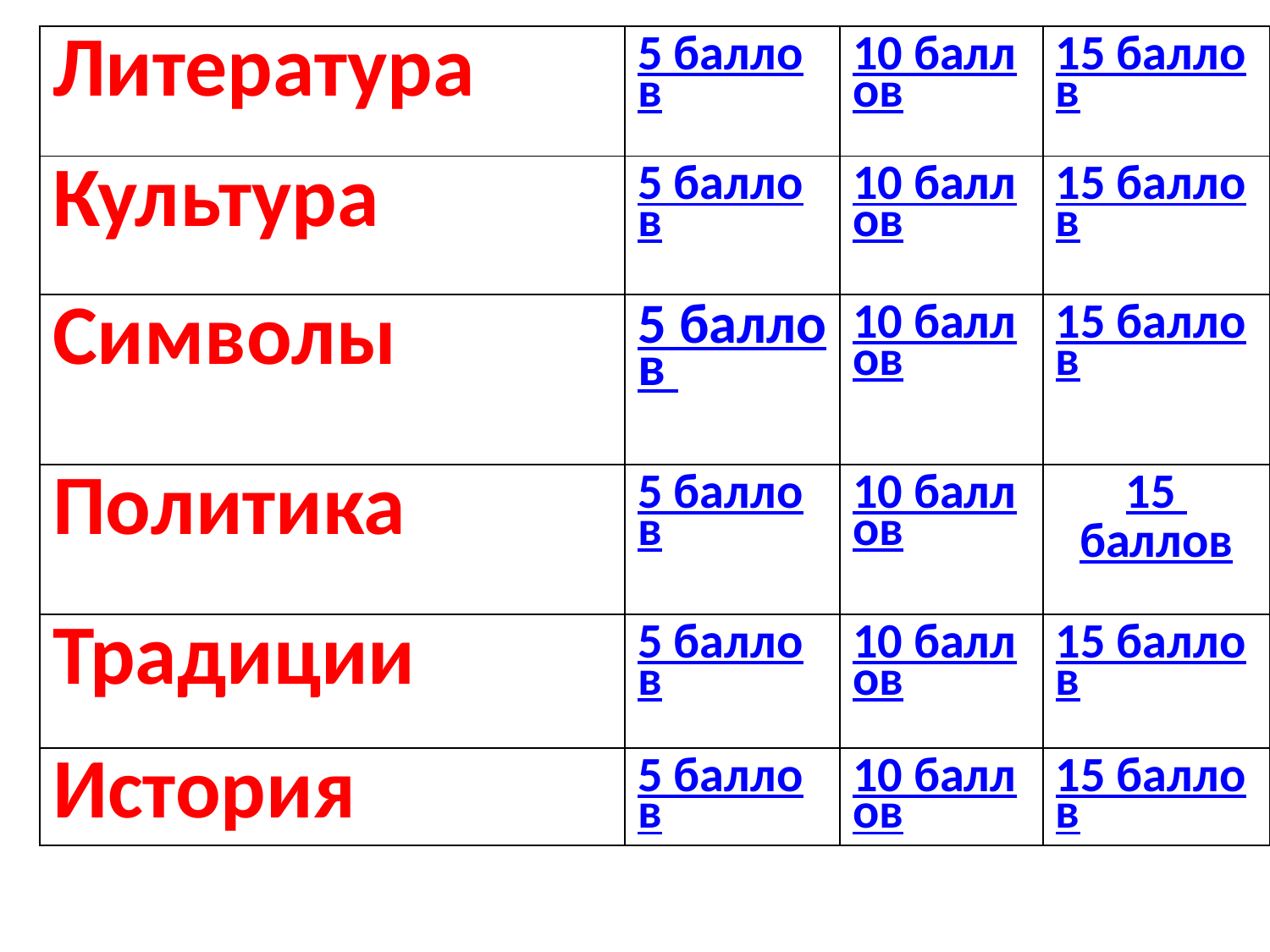

| Литература | 5 баллов | 10 баллов | 15 баллов |
| --- | --- | --- | --- |
| Культура | 5 баллов | 10 баллов | 15 баллов |
| Символы | 5 баллов | 10 баллов | 15 баллов |
| Политика | 5 баллов | 10 баллов | 15 баллов |
| Традиции | 5 баллов | 10 баллов | 15 баллов |
| История | 5 баллов | 10 баллов | 15 баллов |